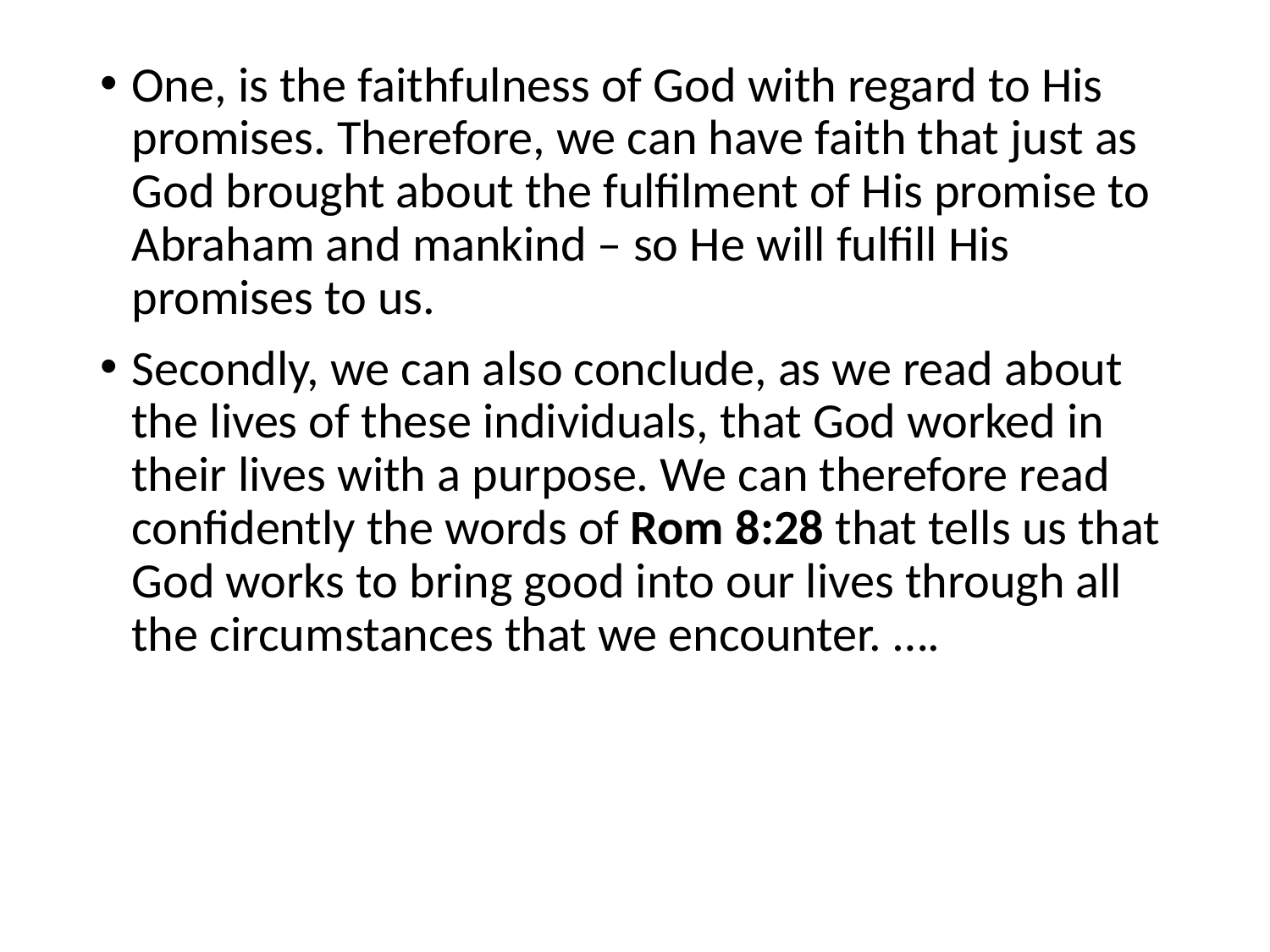

#
One, is the faithfulness of God with regard to His promises. Therefore, we can have faith that just as God brought about the fulfilment of His promise to Abraham and mankind – so He will fulfill His promises to us.
Secondly, we can also conclude, as we read about the lives of these individuals, that God worked in their lives with a purpose. We can therefore read confidently the words of Rom 8:28 that tells us that God works to bring good into our lives through all the circumstances that we encounter. ….